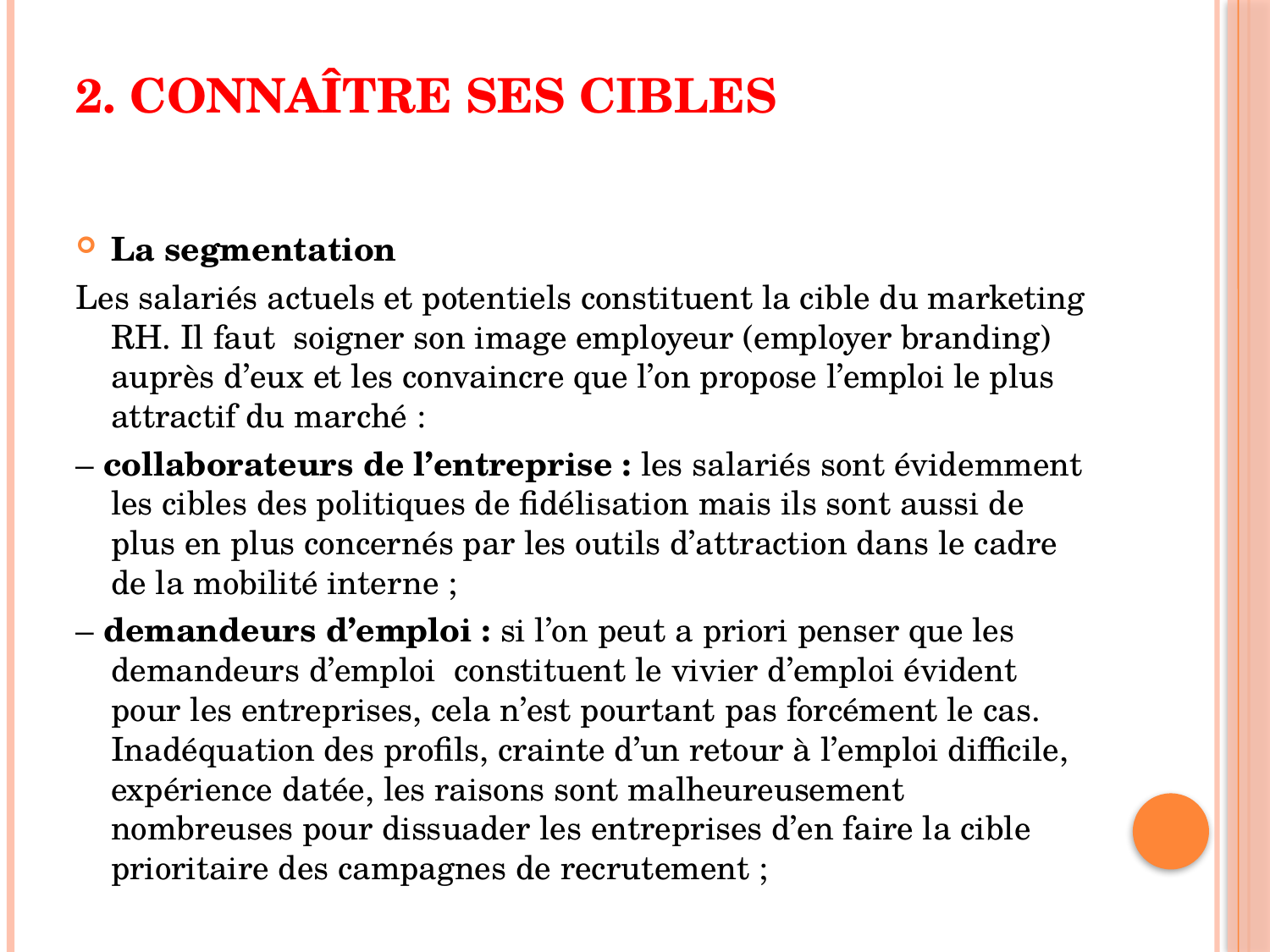

# 2. Connaître ses cibles
La segmentation
Les salariés actuels et potentiels constituent la cible du marketing RH. Il faut  soigner son image employeur (employer branding) auprès d’eux et les convaincre que l’on propose l’emploi le plus attractif du marché :
– collaborateurs de l’entreprise : les salariés sont évidemment les cibles des politiques de ﬁdélisation mais ils sont aussi de plus en plus concernés par les outils d’attraction dans le cadre de la mobilité interne ;
– demandeurs d’emploi : si l’on peut a priori penser que les demandeurs d’emploi  constituent le vivier d’emploi évident pour les entreprises, cela n’est pourtant pas forcément le cas. Inadéquation des proﬁls, crainte d’un retour à l’emploi difficile, expérience datée, les raisons sont malheureusement nombreuses pour dissuader les entreprises d’en faire la cible prioritaire des campagnes de recrutement ;